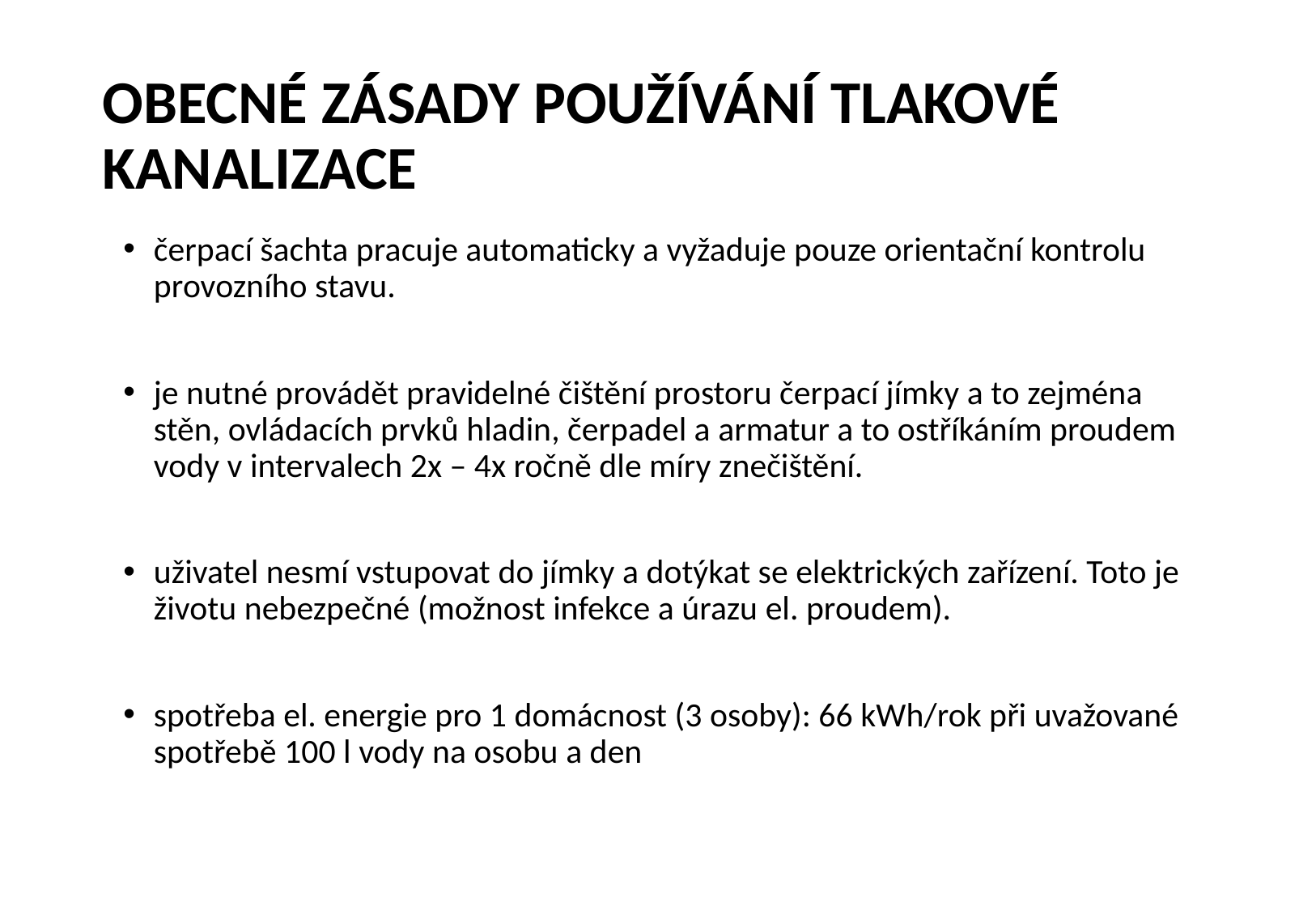

# OBECNÉ ZÁSADY POUŽÍVÁNÍ TLAKOVÉ KANALIZACE
čerpací šachta pracuje automaticky a vyžaduje pouze orientační kontrolu provozního stavu.

je nutné provádět pravidelné čištění prostoru čerpací jímky a to zejména stěn, ovládacích prvků hladin, čerpadel a armatur a to ostříkáním proudem vody v intervalech 2x – 4x ročně dle míry znečištění.

uživatel nesmí vstupovat do jímky a dotýkat se elektrických zařízení. Toto je životu nebezpečné (možnost infekce a úrazu el. proudem).

spotřeba el. energie pro 1 domácnost (3 osoby): 66 kWh/rok při uvažované spotřebě 100 l vody na osobu a den